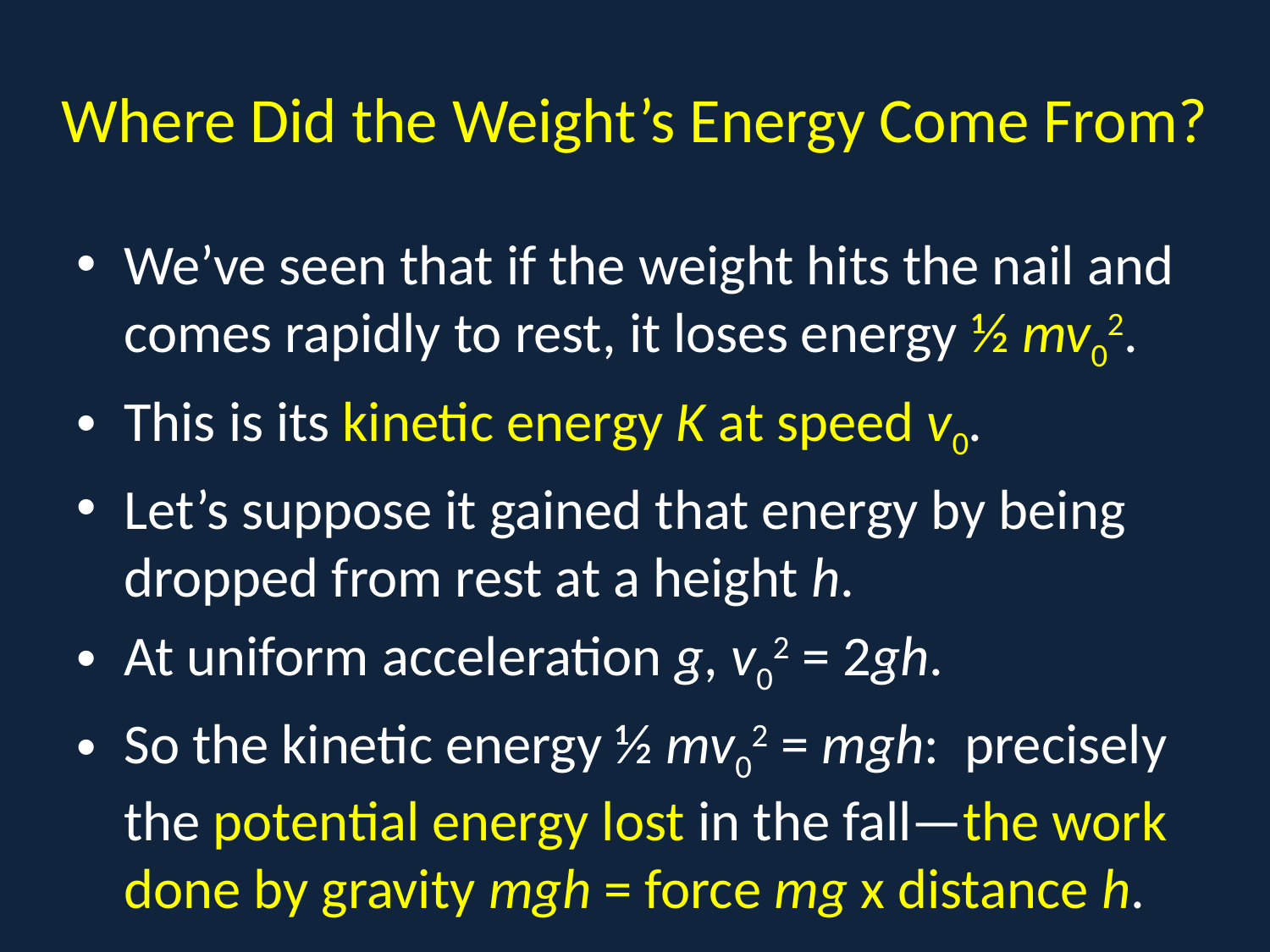

# Where Did the Weight’s Energy Come From?
We’ve seen that if the weight hits the nail and comes rapidly to rest, it loses energy ½ mv02.
This is its kinetic energy K at speed v0.
Let’s suppose it gained that energy by being dropped from rest at a height h.
At uniform acceleration g, v02 = 2gh.
So the kinetic energy ½ mv02 = mgh:  precisely the potential energy lost in the fall—the work done by gravity mgh = force mg x distance h.